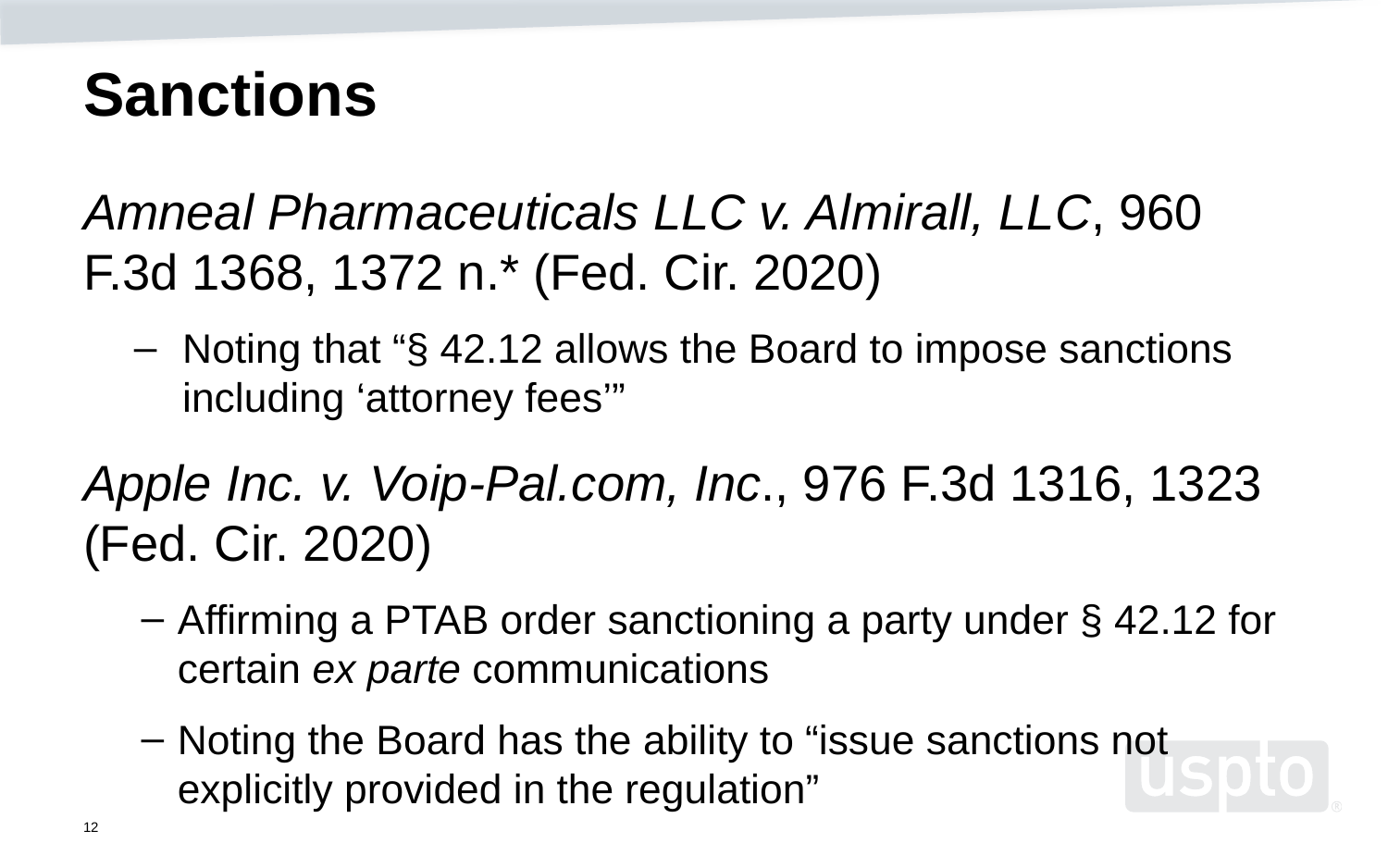

# Sanctions
Amneal Pharmaceuticals LLC v. Almirall, LLC, 960 F.3d 1368, 1372 n.* (Fed. Cir. 2020)
Noting that “§ 42.12 allows the Board to impose sanctions including ‘attorney fees’”
Apple Inc. v. Voip-Pal.com, Inc., 976 F.3d 1316, 1323 (Fed. Cir. 2020)
Affirming a PTAB order sanctioning a party under § 42.12 for certain ex parte communications
Noting the Board has the ability to “issue sanctions not explicitly provided in the regulation”
12